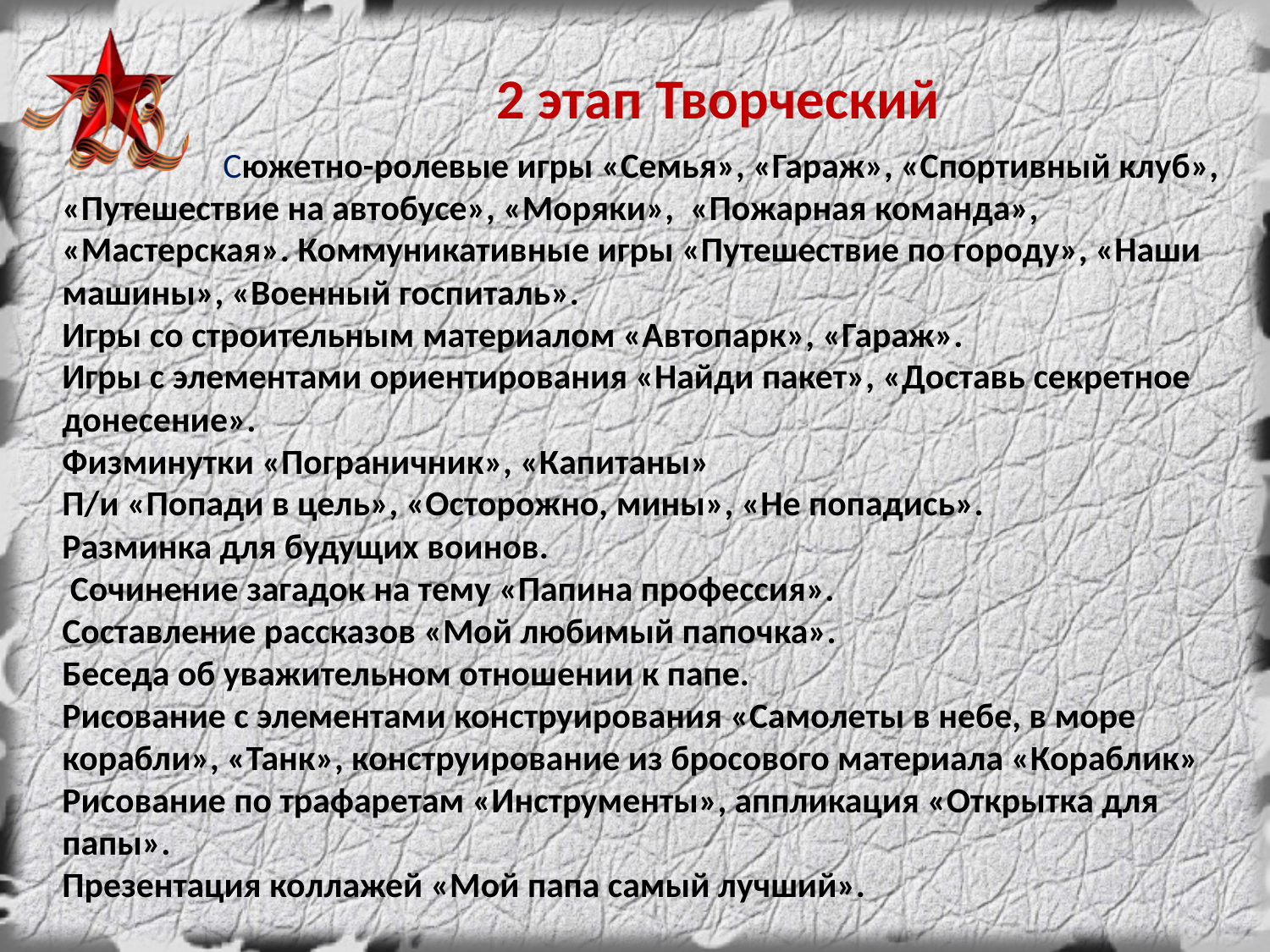

2 этап Творческий

                    Сюжетно-ролевые игры «Семья», «Гараж», «Спортивный клуб», «Путешествие на автобусе», «Моряки»,  «Пожарная команда», «Мастерская». Коммуникативные игры «Путешествие по городу», «Наши машины», «Военный госпиталь».
Игры со строительным материалом «Автопарк», «Гараж».
Игры с элементами ориентирования «Найди пакет», «Доставь секретное донесение».
Физминутки «Пограничник», «Капитаны»
П/и «Попади в цель», «Осторожно, мины», «Не попадись».
Разминка для будущих воинов.
 Сочинение загадок на тему «Папина профессия».
Составление рассказов «Мой любимый папочка».
Беседа об уважительном отношении к папе.
Рисование с элементами конструирования «Самолеты в небе, в море корабли», «Танк», конструирование из бросового материала «Кораблик»
Рисование по трафаретам «Инструменты», аппликация «Открытка для папы».
Презентация коллажей «Мой папа самый лучший».